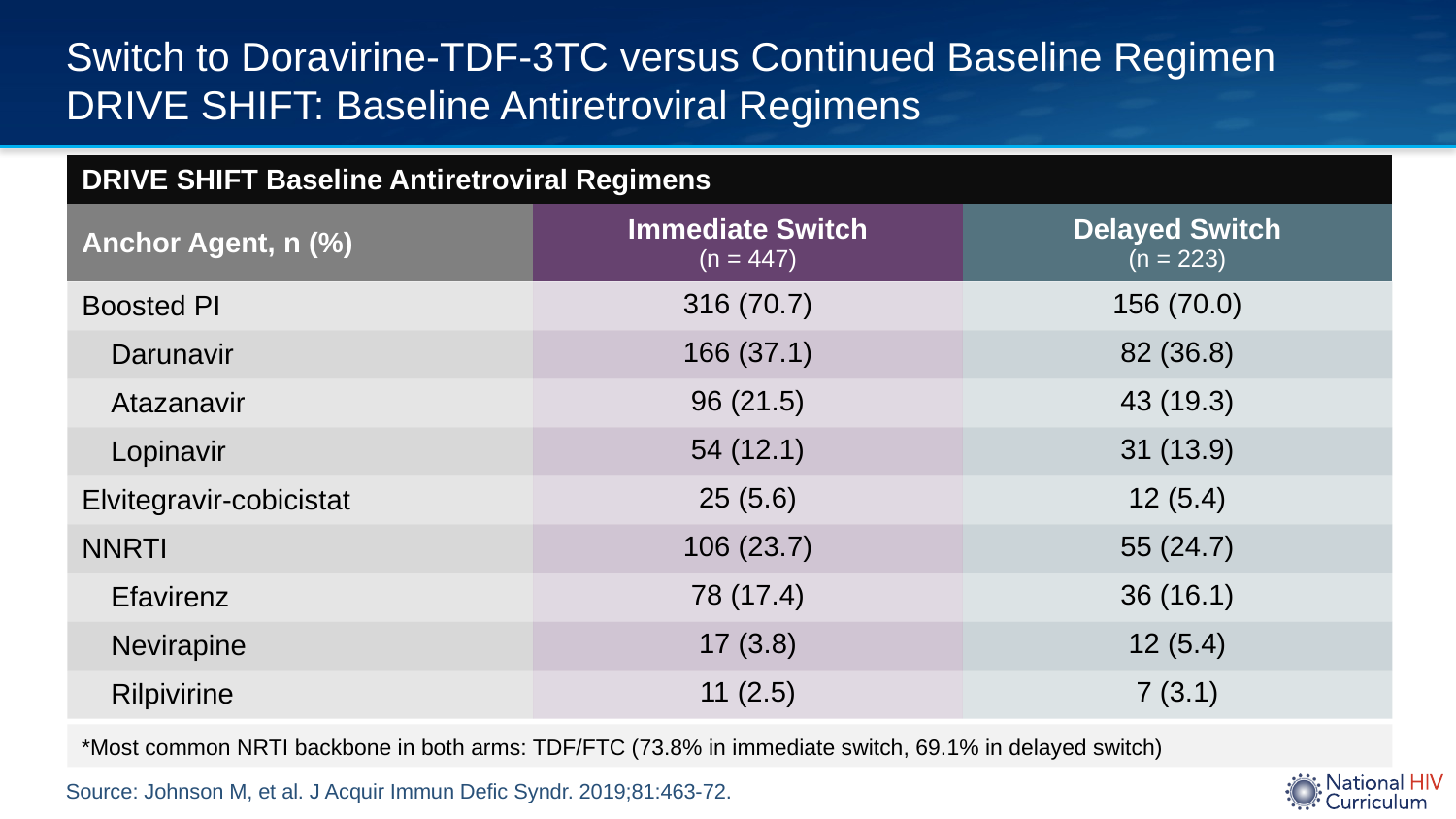

# Switch to Doravirine-TDF-3TC versus Continued Baseline Regimen DRIVE SHIFT: Baseline Antiretroviral Regimens
| DRIVE SHIFT Baseline Antiretroviral Regimens |  |  |
| --- | --- | --- |
| Anchor Agent, n (%) | Immediate Switch (n = 447) | Delayed Switch (n = 223) |
| Boosted PI | 316 (70.7) | 156 (70.0) |
| Darunavir | 166 (37.1) | 82 (36.8) |
| Atazanavir | 96 (21.5) | 43 (19.3) |
| Lopinavir | 54 (12.1) | 31 (13.9) |
| Elvitegravir-cobicistat | 25 (5.6) | 12 (5.4) |
| NNRTI | 106 (23.7) | 55 (24.7) |
| Efavirenz | 78 (17.4) | 36 (16.1) |
| Nevirapine | 17 (3.8) | 12 (5.4) |
| Rilpivirine | 11 (2.5) | 7 (3.1) |
*Most common NRTI backbone in both arms: TDF/FTC (73.8% in immediate switch, 69.1% in delayed switch)
Source: Johnson M, et al. J Acquir Immun Defic Syndr. 2019;81:463-72.